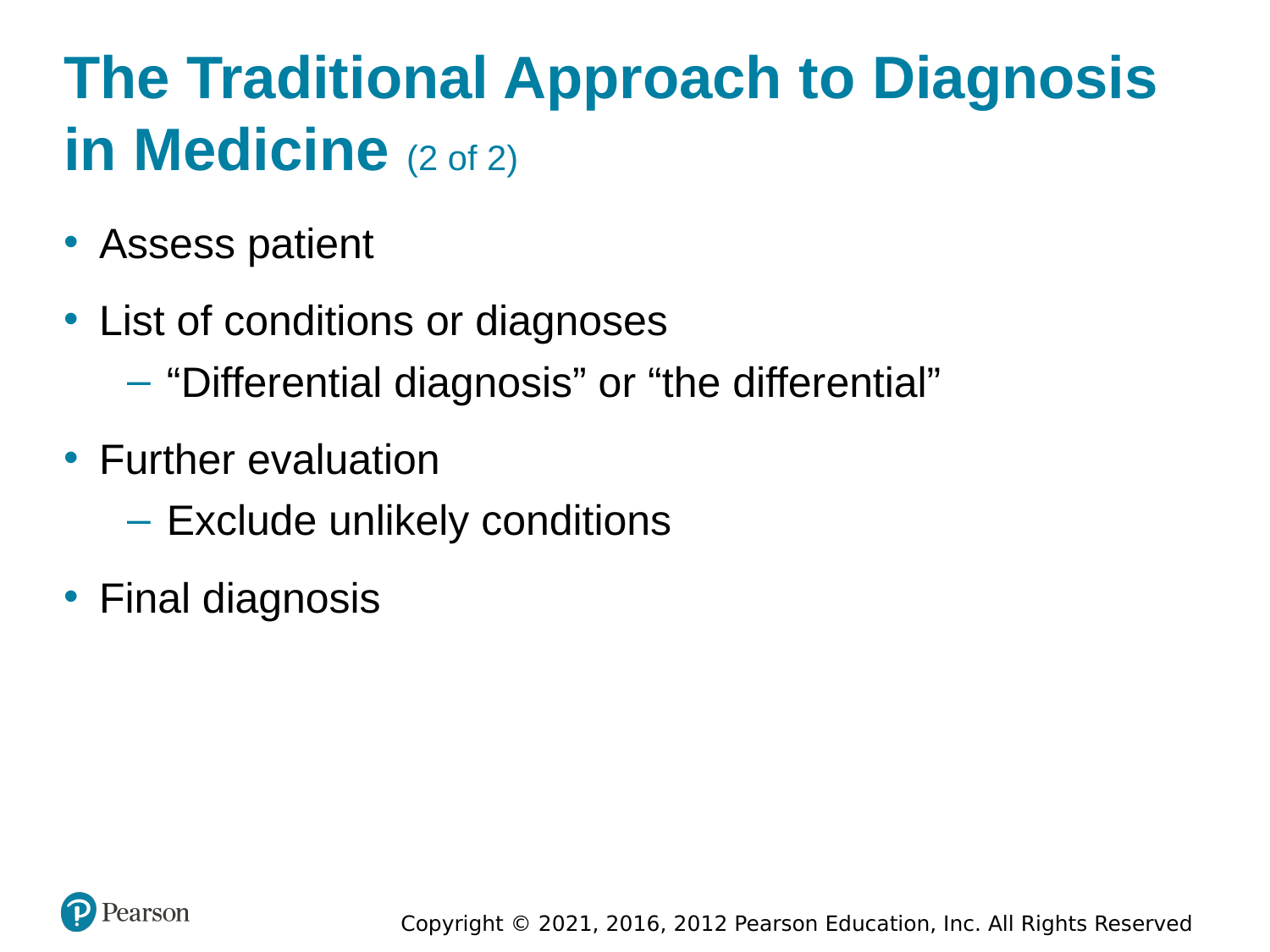

# The Traditional Approach to Diagnosis in Medicine (2 of 2)
Assess patient
List of conditions or diagnoses
“Differential diagnosis” or “the differential”
Further evaluation
Exclude unlikely conditions
Final diagnosis